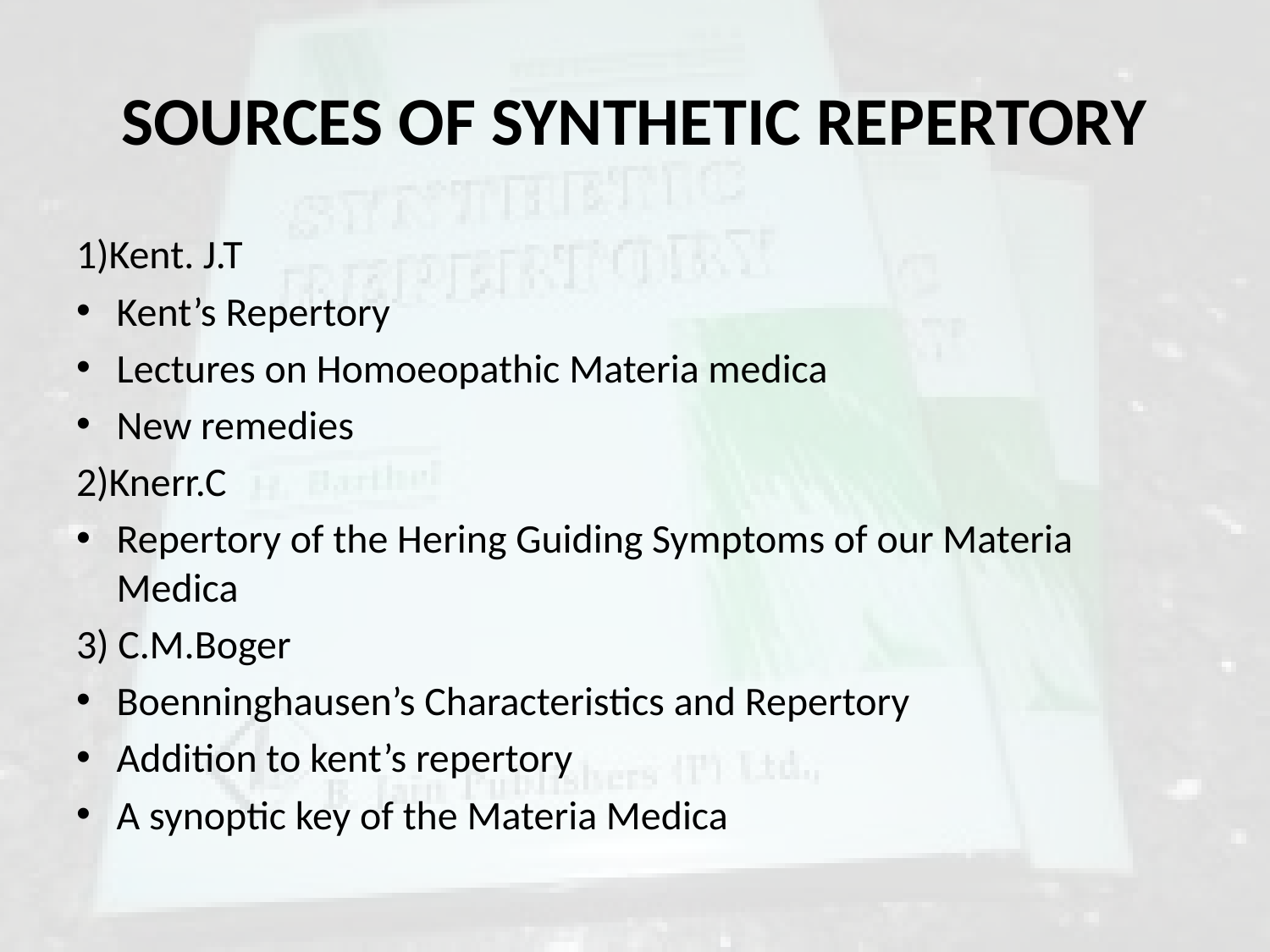

# SOURCES OF SYNTHETIC REPERTORY
1)Kent. J.T
Kent’s Repertory
Lectures on Homoeopathic Materia medica
New remedies
2)Knerr.C
Repertory of the Hering Guiding Symptoms of our Materia Medica
3) C.M.Boger
Boenninghausen’s Characteristics and Repertory
Addition to kent’s repertory
A synoptic key of the Materia Medica